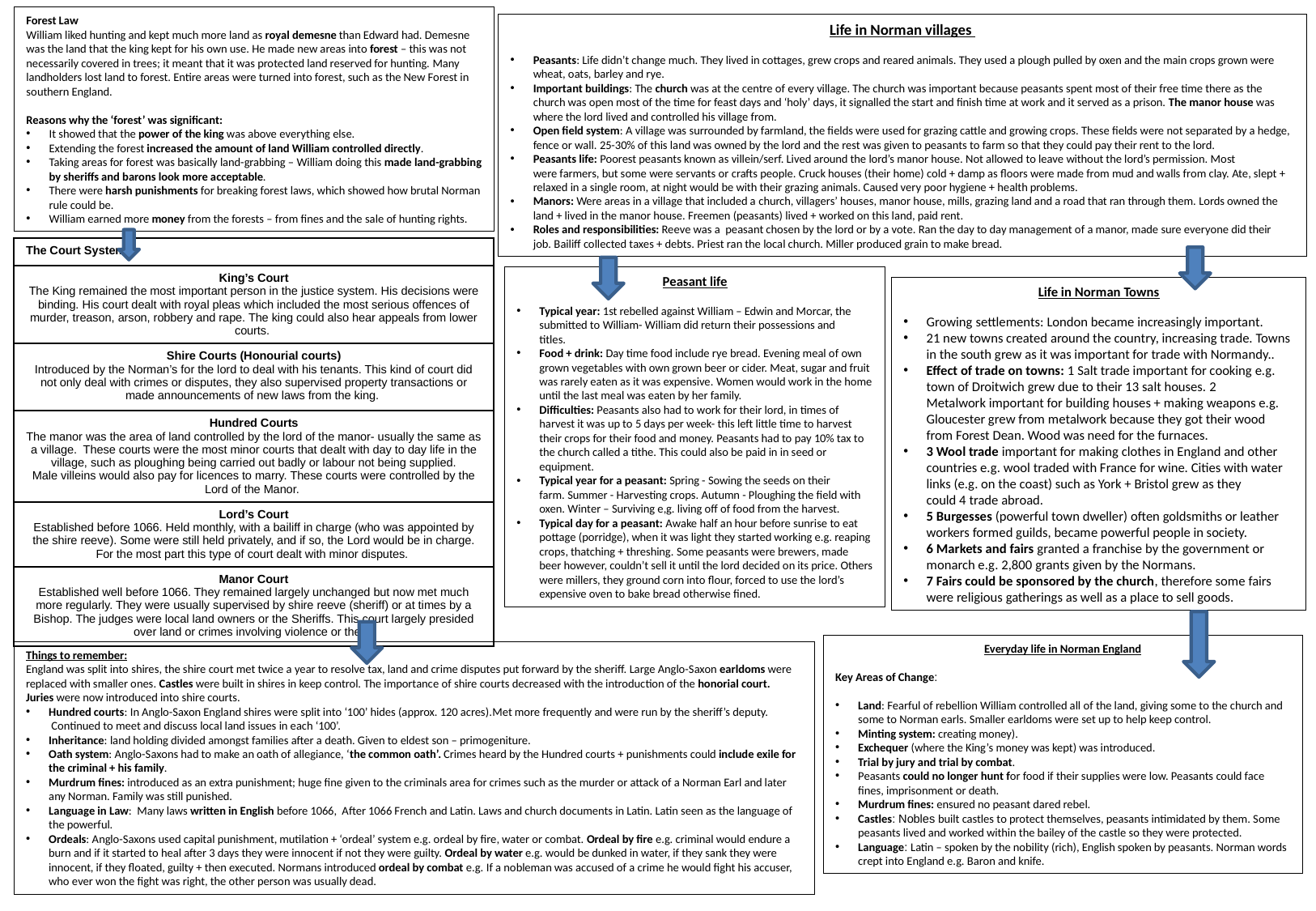

Forest Law​
William liked hunting and kept much more land as royal demesne than Edward had. Demesne was the land that the king kept for his own use. He made new areas into forest – this was not necessarily covered in trees; it meant that it was protected land reserved for hunting. ​Many landholders lost land to forest. Entire areas were turned into forest, such as the New Forest in southern England. ​
​
Reasons why the ‘forest’ was significant: ​
It showed that the power of the king was above everything else.  ​
Extending the forest increased the amount of land William controlled directly. ​
Taking areas for forest was basically land-grabbing – William doing this made land-grabbing by sheriffs and barons look more acceptable. ​
There were harsh punishments for breaking forest laws, which showed how brutal Norman rule could be. ​
William earned more money from the forests – from fines and the sale of hunting rights.
Life in Norman villages ​

Peasants: Life didn’t change much. They lived in cottages, grew crops and reared animals. They used a plough pulled by oxen and the main crops grown were wheat, oats, barley and rye.​
Important buildings: The church was at the centre of every village. The church was important because peasants spent most of their free time there as the church was open most of the time for feast days and ‘holy’ days, it signalled the start and finish time at work and it served as a prison. The manor house was where the lord lived and controlled his village from.​
Open field system: A village was surrounded by farmland, the fields were used for grazing cattle and growing crops. These fields were not separated by a hedge, fence or wall. 25-30% of this land was owned by the lord and the rest was given to peasants to farm so that they could pay their rent to the lord.​
Peasants life: Poorest peasants known as villein/serf. Lived around the lord’s manor house. Not allowed to leave without the lord’s permission. Most were farmers, but some were servants or crafts people. Cruck houses (their home) cold + damp as floors were made from mud and walls from clay. Ate, slept + relaxed in a single room, at night would be with their grazing animals. Caused very poor hygiene + health problems.​
Manors: Were areas in a village that included a church, villagers’ houses, manor house, mills, grazing land and a road that ran through them. Lords owned the land + lived in the manor house. Freemen (peasants) lived + worked on this land, paid rent.​
Roles and responsibilities: Reeve was a  peasant chosen by the lord or by a vote. Ran the day to day management of a manor, made sure everyone did their job. Bailiff collected taxes + debts. Priest ran the local church. Miller produced grain to make bread.​

| The Court System |
| --- |
| King’s Court​ The King remained the most important person in the justice system. His decisions were binding. His court dealt with royal pleas which included the most serious offences of murder, treason, arson, robbery and rape. The king could also hear appeals from lower courts. ​ |
| Shire Courts (Honourial courts)​ Introduced by the Norman’s for the lord to deal with his tenants. This kind of court did not only deal with crimes or disputes, they also supervised property transactions or made announcements of new laws from the king. ​ |
| Hundred Courts​ The manor was the area of land controlled by the lord of the manor- usually the same as a village.  These courts were the most minor courts that dealt with day to day life in the village, such as ploughing being carried out badly or labour not being supplied. Male villeins would also pay for licences to marry. These courts were controlled by the Lord of the Manor. ​ |
| Lord’s Court​ Established before 1066. Held monthly, with a bailiff in charge (who was appointed by the shire reeve). Some were still held privately, and if so, the Lord would be in charge. For the most part this type of court dealt with minor disputes. ​ |
| Manor Court​ Established well before 1066. They remained largely unchanged but now met much more regularly. They were usually supervised by shire reeve (sheriff) or at times by a Bishop. The judges were local land owners or the Sheriffs. This court largely presided over land or crimes involving violence or theft. ​ |

Peasant life​

Typical year: 1st rebelled against William – Edwin and Morcar, the submitted to William- William did return their possessions and titles.    ​
Food + drink: Day time food include rye bread. Evening meal of own grown vegetables with own grown beer or cider. Meat, sugar and fruit was rarely eaten as it was expensive. Women would work in the home until the last meal was eaten by her family.​
Difficulties: Peasants also had to work for their lord, in times of harvest it was up to 5 days per week- this left little time to harvest their crops for their food and money. Peasants had to pay 10% tax to the church called a tithe. This could also be paid in in seed or equipment. ​
Typical year for a peasant: Spring - Sowing the seeds on their farm. Summer - Harvesting crops. Autumn - Ploughing the field with oxen. Winter – Surviving e,g. living off of food from the harvest.​
Typical day for a peasant: Awake half an hour before sunrise to eat pottage (porridge), when it was light they started working e.g. reaping crops, thatching + threshing. Some peasants were brewers, made beer however, couldn’t sell it until the lord decided on its price. Others were millers, they ground corn into flour, forced to use the lord’s expensive oven to bake bread otherwise fined.
Life in Norman Towns​
 ​
Growing settlements: London became increasingly important.
21 new towns created around the country, increasing trade. Towns in the south grew as it was important for trade with Normandy..​
Effect of trade on towns: 1 Salt trade important for cooking e.g. town of Droitwich grew due to their 13 salt houses. 2 Metalwork important for building houses + making weapons e.g. Gloucester grew from metalwork because they got their wood from Forest Dean. Wood was need for the furnaces.​
3 Wool trade important for making clothes in England and other countries e.g. wool traded with France for wine. Cities with water links (e.g. on the coast) such as York + Bristol grew as they could 4 trade abroad.
5 Burgesses (powerful town dweller) often goldsmiths or leather workers formed guilds, became powerful people in society.
6 Markets and fairs granted a franchise by the government or monarch e.g. 2,800 grants given by the Normans.
7 Fairs could be sponsored by the church, therefore some fairs were religious gatherings as well as a place to sell goods.​

Everyday life in Norman England​

Key Areas of Change​:

Land​: Fearful of rebellion William controlled all of the land, giving some to the church and some to Norman earls. Smaller earldoms were set up to help keep control.​
Minting system: creating money).
Exchequer (where the King’s money was kept) was introduced.
Trial by jury and trial by combat.
Peasants could no longer hunt for food if their supplies were low. Peasants could face fines, imprisonment or death.
Murdrum fines: ensured no peasant dared rebel.​
Castles: Nobles built castles to protect themselves, peasants intimidated by them. Some peasants lived and worked within the bailey of the castle so they were protected.​
Language​: Latin – spoken by the nobility (rich), English spoken by peasants. Norman words crept into England e.g. Baron and knife. ​
Things to remember:
England was split into shires, the shire court met twice a year to resolve tax, land and crime disputes put forward by the sheriff.​ Large Anglo-Saxon earldoms were replaced with smaller ones. Castles were built in shires in keep control. The importance of shire courts decreased with the introduction of the honorial court. Juries were now introduced into shire courts.​
Hundred courts​: In Anglo-Saxon England shires were split into ‘100’ hides (approx. 120 acres).​Met more frequently and were run by the sheriff’s deputy.​ Continued to meet and discuss local land issues in each ‘100’.​
Inheritance​: land holding divided amongst families after a death. Given to eldest son – primogeniture.​
Oath system​: Anglo-Saxons had to make an oath of allegiance, ‘the common oath’. Crimes heard by the Hundred courts + punishments could include exile for the criminal + his family.​
Murdrum fines: introduced as an extra punishment; huge fine given to the criminals area for crimes such as the murder or attack of a Norman Earl and later any Norman.​ Family was still punished.​
Language in Law​:  Many laws written in English before 1066,  After 1066 French and Latin. Laws and church documents in Latin. Latin seen as the language of the powerful.​
Ordeals​: Anglo-Saxons used capital punishment, mutilation + ‘ordeal’ system e.g. ordeal by fire, water or combat.​ Ordeal by fire e.g. criminal would endure a burn and if it started to heal after 3 days they were innocent if not they were guilty. Ordeal by water e.g. would be dunked in water, if they sank they were innocent, if they floated, guilty + then executed.​ Normans introduced ordeal by combat e.g. If a nobleman was accused of a crime he would fight his accuser, who ever won the fight was right, the other person was usually dead.​